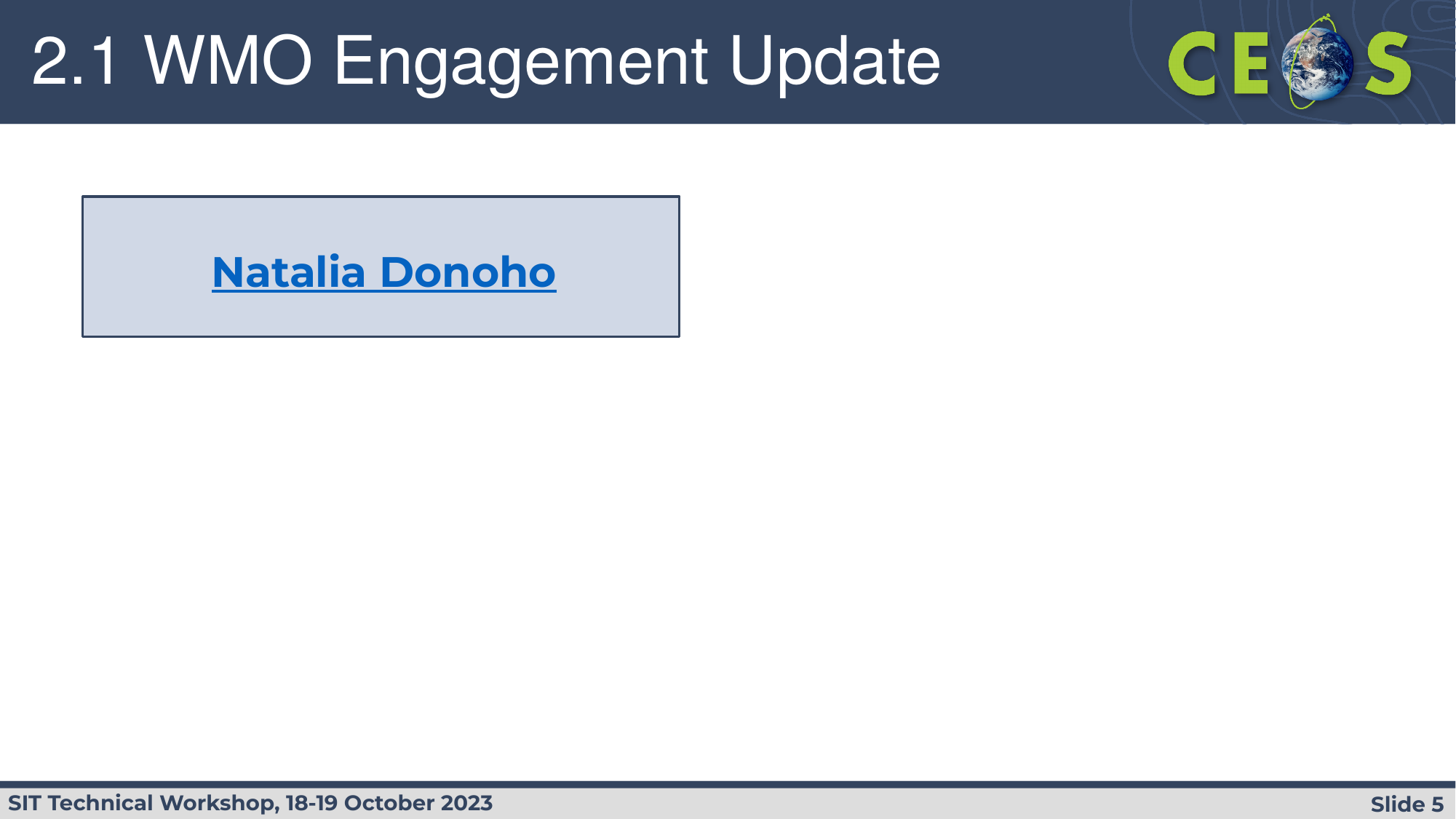

# 2.1 WMO Engagement Update
Natalia Donoho